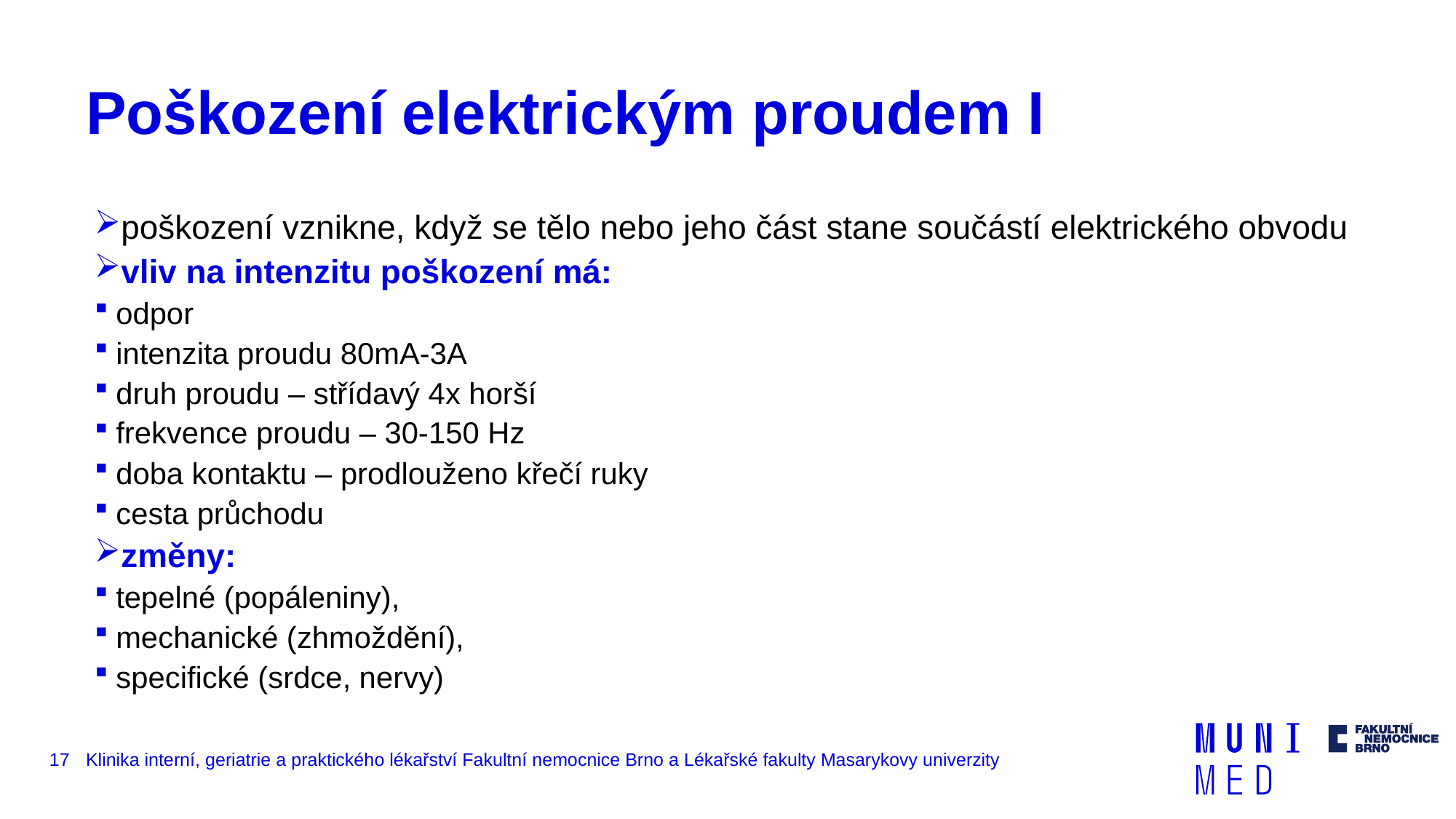

# Poškození elektrickým proudem I
poškození vznikne, když se tělo nebo jeho část stane součástí elektrického obvodu
vliv na intenzitu poškození má:
odpor
intenzita proudu 80mA-3A
druh proudu – střídavý 4x horší
frekvence proudu – 30-150 Hz
doba kontaktu – prodlouženo křečí ruky
cesta průchodu
změny:
tepelné (popáleniny),
mechanické (zhmoždění),
specifické (srdce, nervy)
17
Klinika interní, geriatrie a praktického lékařství Fakultní nemocnice Brno a Lékařské fakulty Masarykovy univerzity